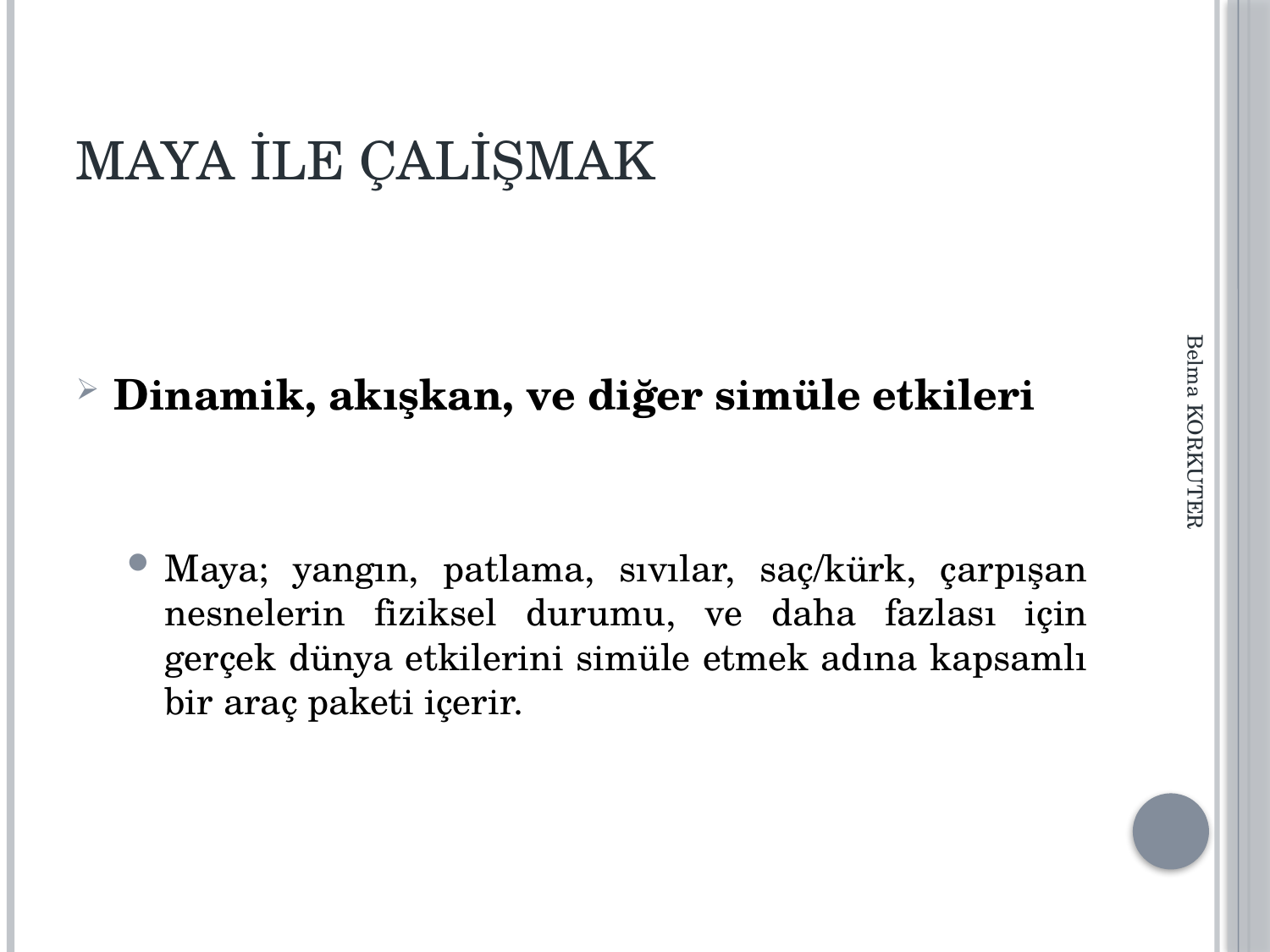

# Maya ile Çalişmak

Dinamik, akışkan, ve diğer simüle etkileri

Maya; yangın, patlama, sıvılar, saç/kürk, çarpışan nesnelerin fiziksel durumu, ve daha fazlası için gerçek dünya etkilerini simüle etmek adına kapsamlı bir araç paketi içerir.
Belma KORKUTER